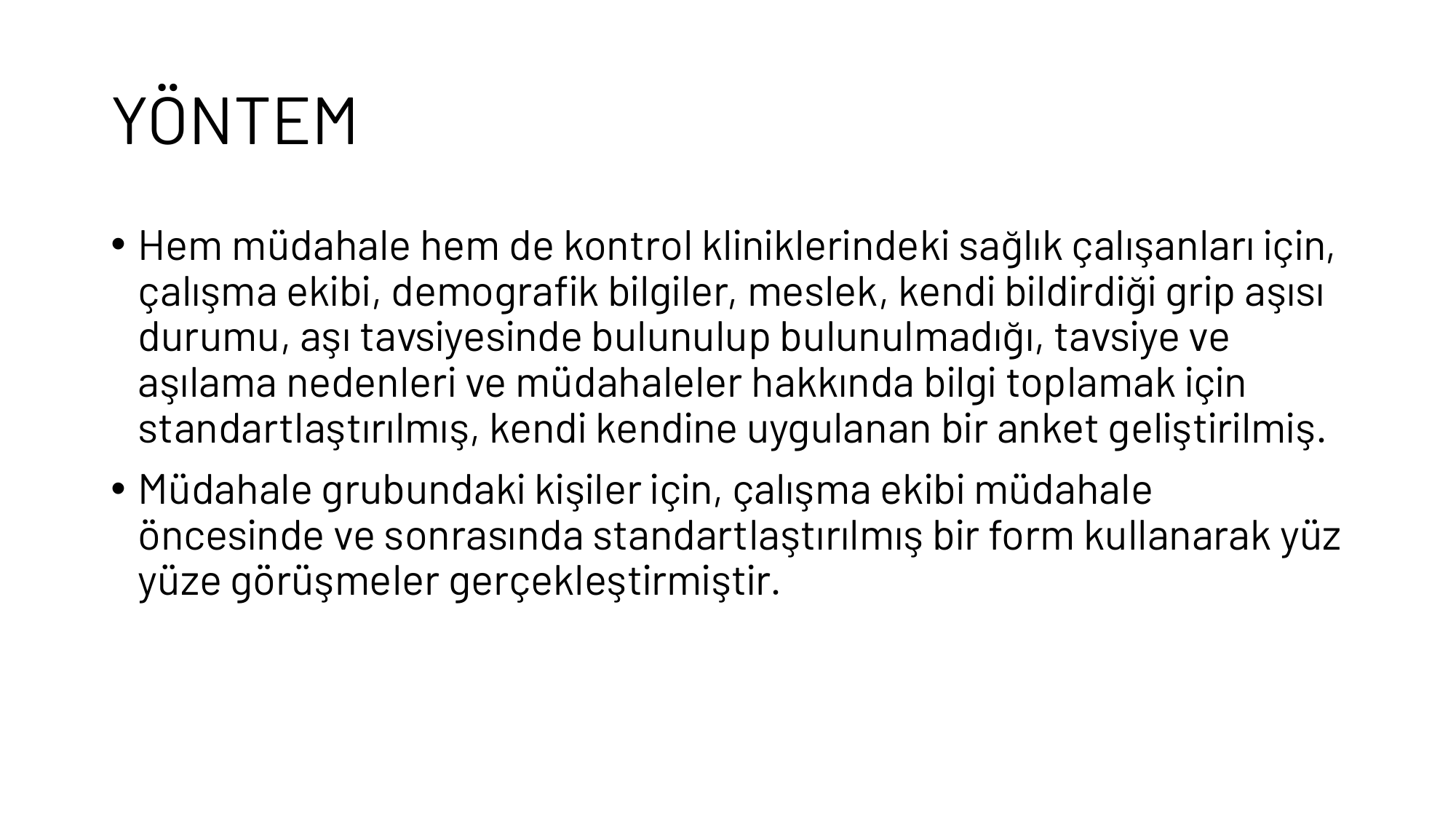

# YÖNTEM
Hem müdahale hem de kontrol kliniklerindeki sağlık çalışanları için, çalışma ekibi, demografik bilgiler, meslek, kendi bildirdiği grip aşısı durumu, aşı tavsiyesinde bulunulup bulunulmadığı, tavsiye ve aşılama nedenleri ve müdahaleler hakkında bilgi toplamak için standartlaştırılmış, kendi kendine uygulanan bir anket geliştirilmiş.
Müdahale grubundaki kişiler için, çalışma ekibi müdahale öncesinde ve sonrasında standartlaştırılmış bir form kullanarak yüz yüze görüşmeler gerçekleştirmiştir.